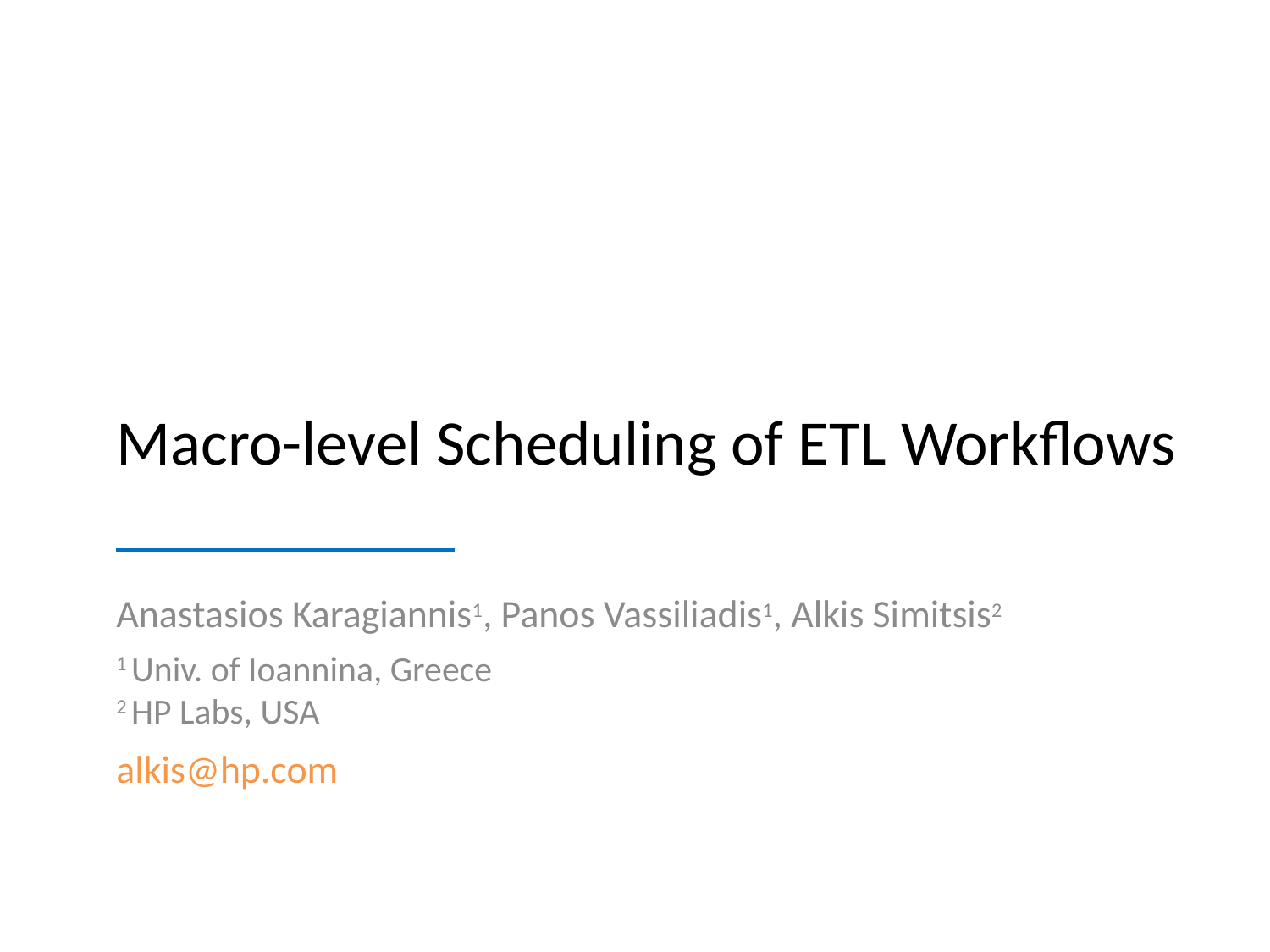

# Macro-level Scheduling of ETL Workflows
Anastasios Karagiannis1, Panos Vassiliadis1, Alkis Simitsis2
1 Univ. of Ioannina, Greece
2 HP Labs, USA
alkis@hp.com